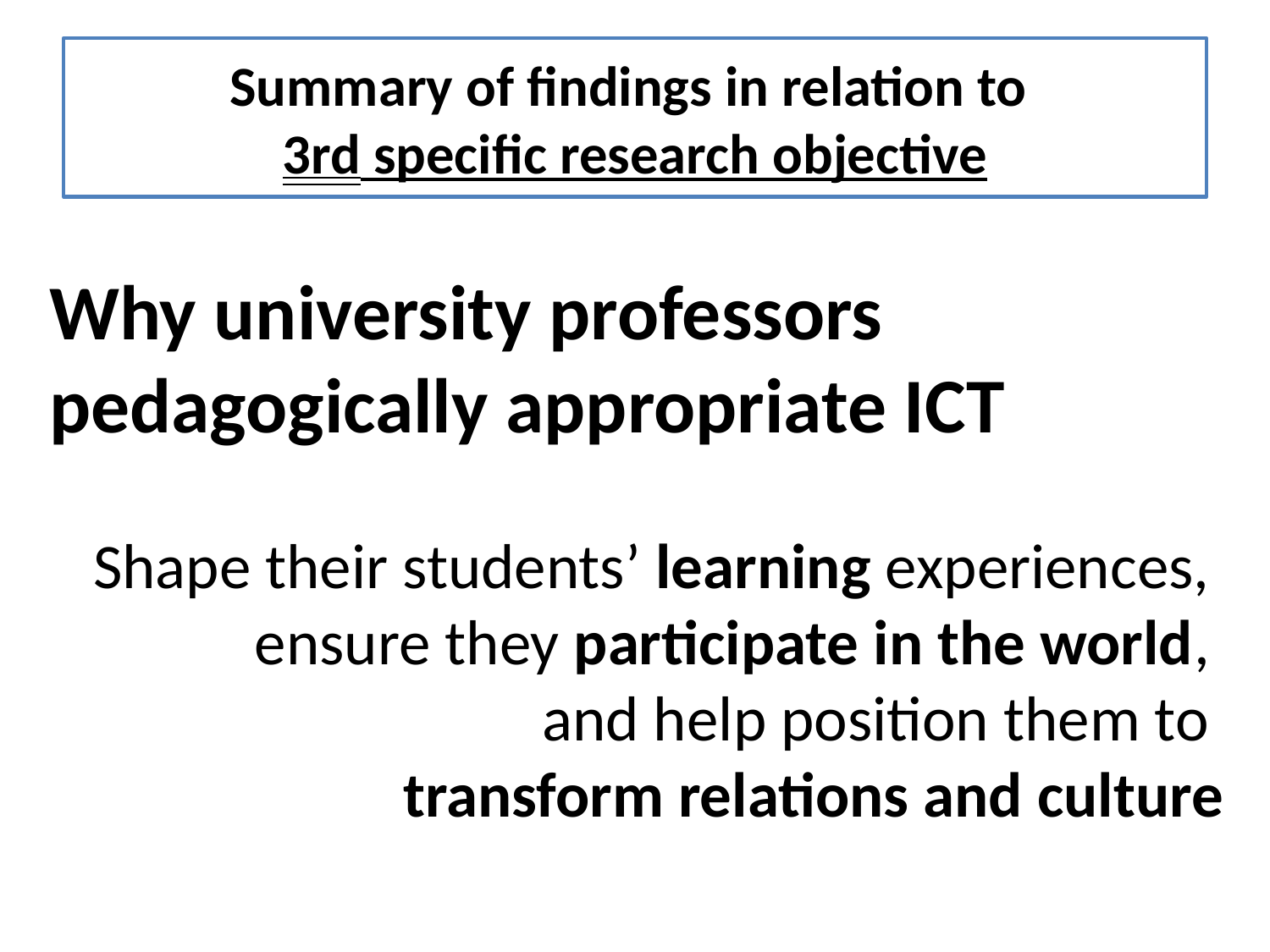

# Summary of findings in relation to 3rd specific research objective
Why university professors pedagogically appropriate ICT

Shape their students’ learning experiences,
ensure they participate in the world,
and help position them to
transform relations and culture